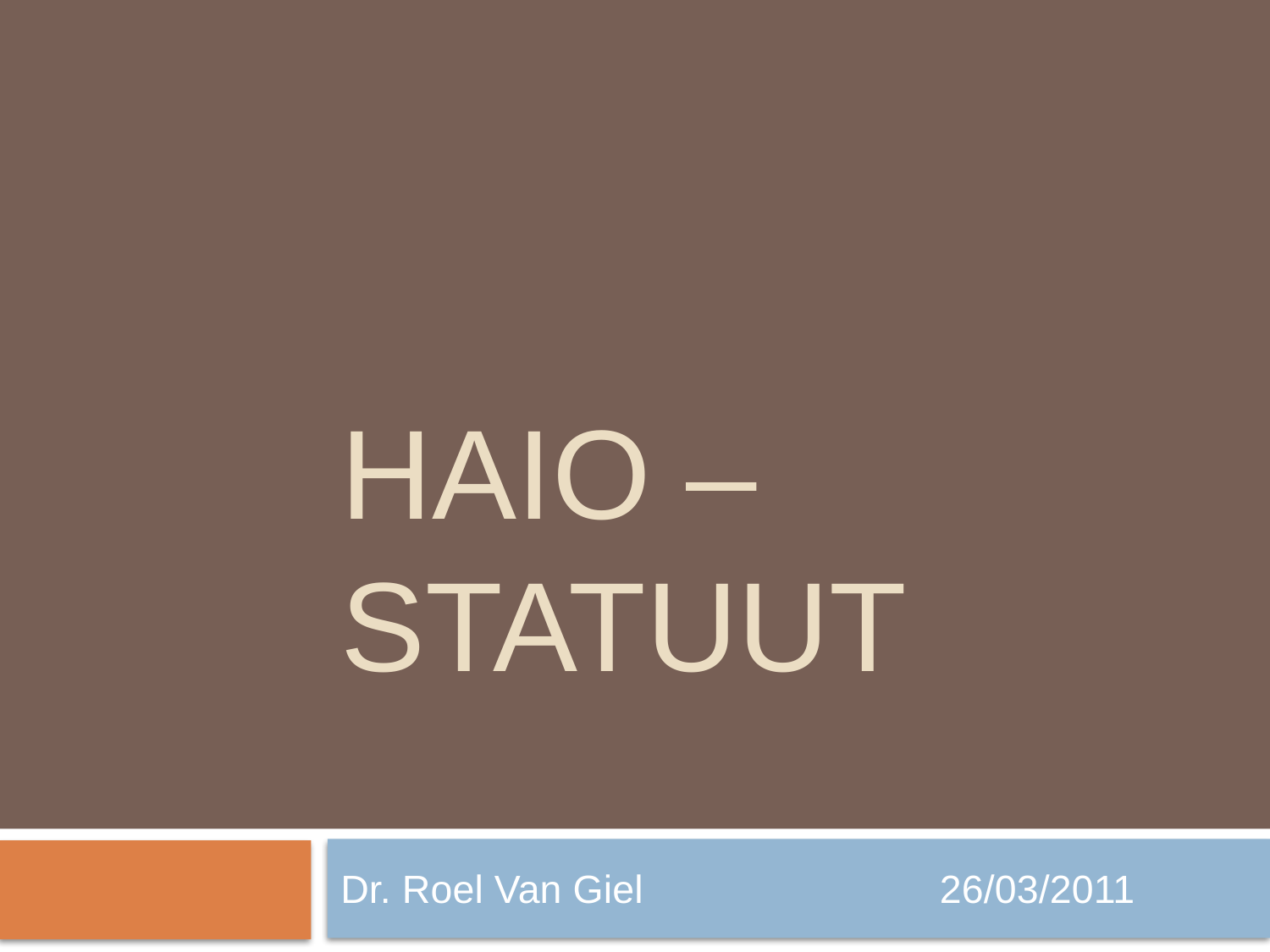

# Haio – statuut
Dr. Roel Van Giel                           26/03/2011